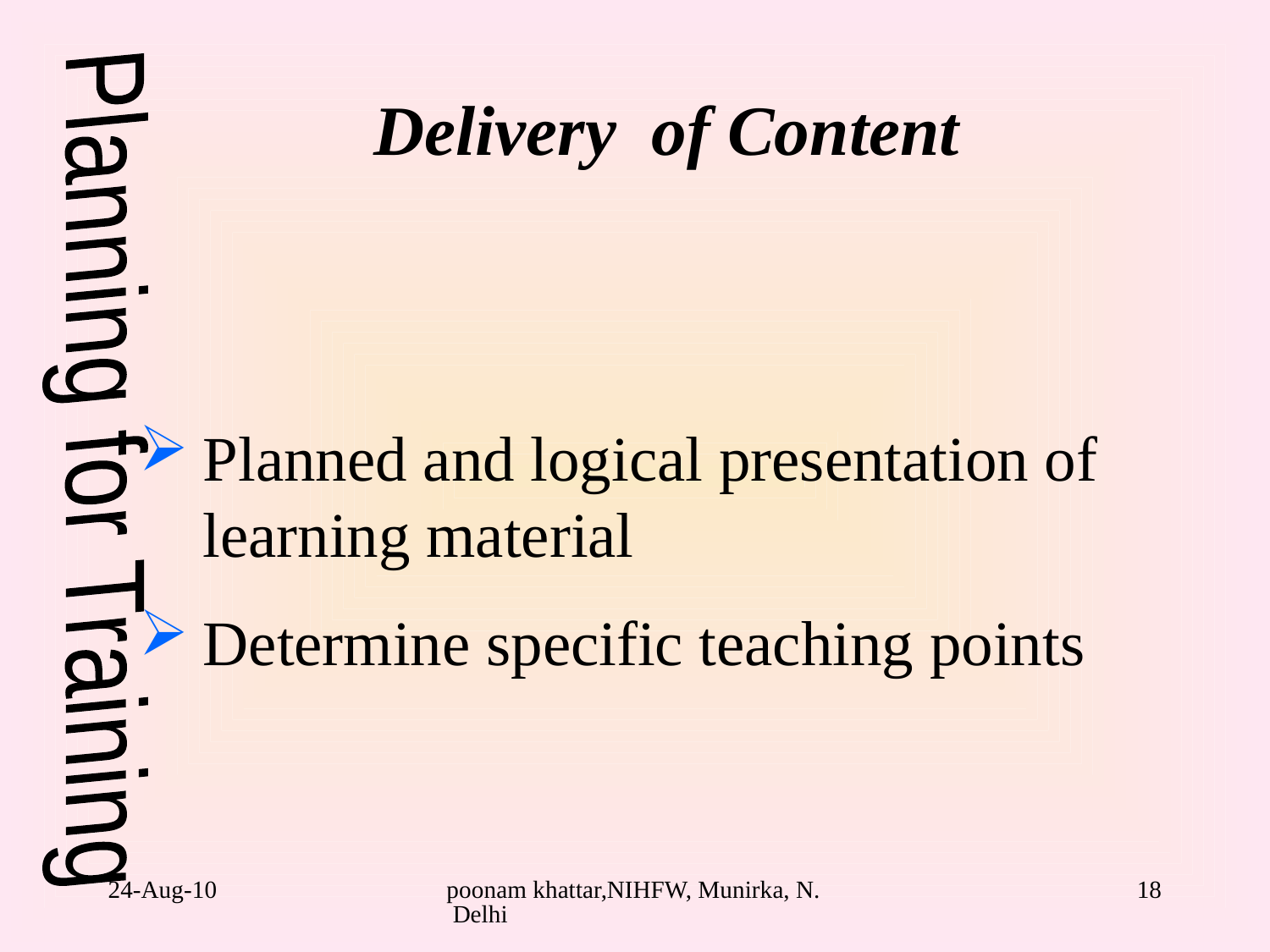

# Delivery  of Content

Planned and logical presentation of learning material
Determine specific teaching points

Planning for Training
24-Aug-10
poonam khattar,NIHFW, Munirka, N. Delhi
18